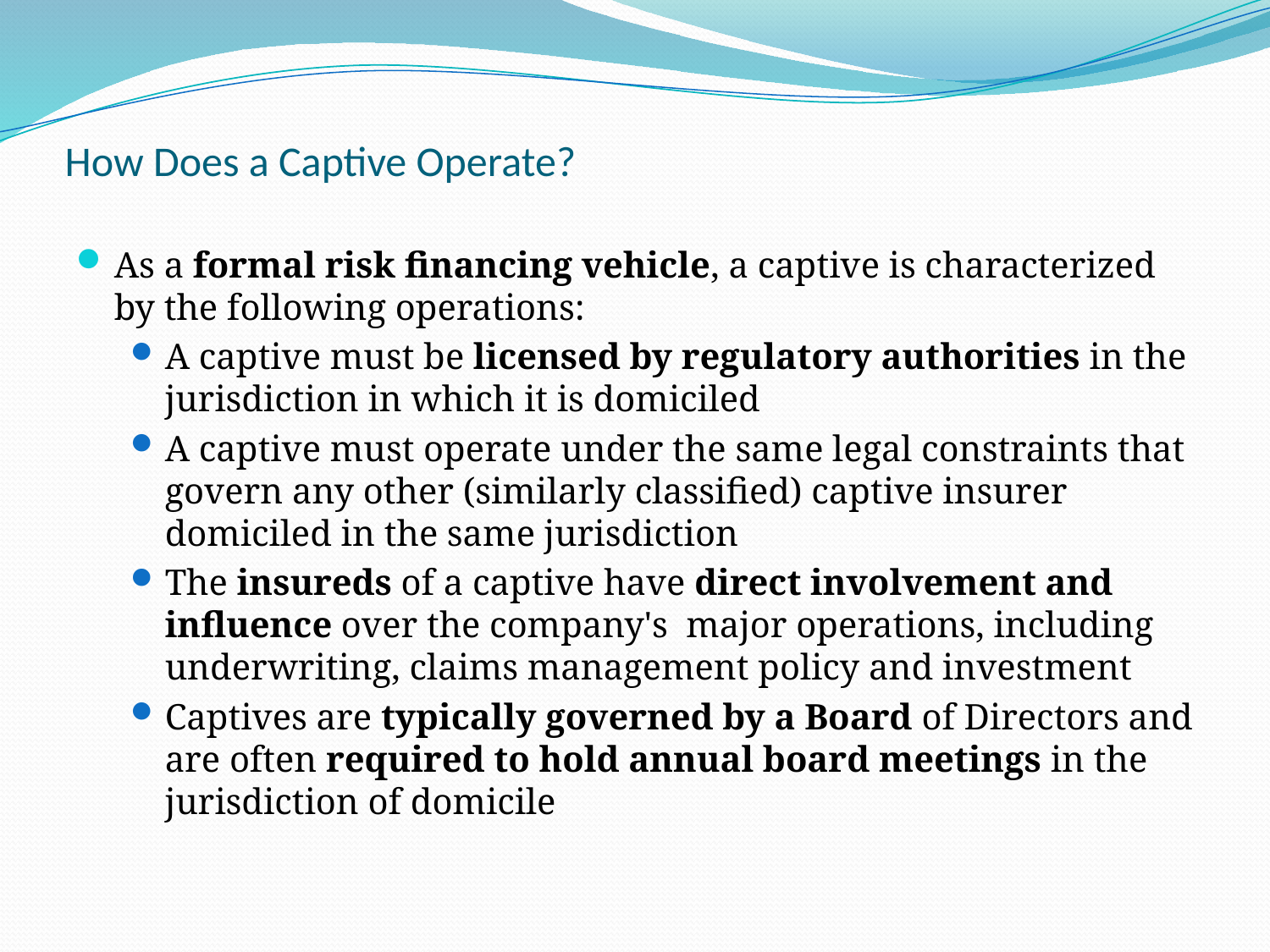

# How Does a Captive Operate?
As a formal risk financing vehicle, a captive is characterized by the following operations:
A captive must be licensed by regulatory authorities in the jurisdiction in which it is domiciled
A captive must operate under the same legal constraints that govern any other (similarly classified) captive insurer domiciled in the same jurisdiction
The insureds of a captive have direct involvement and influence over the company's  major operations, including underwriting, claims management policy and investment
Captives are typically governed by a Board of Directors and are often required to hold annual board meetings in the jurisdiction of domicile